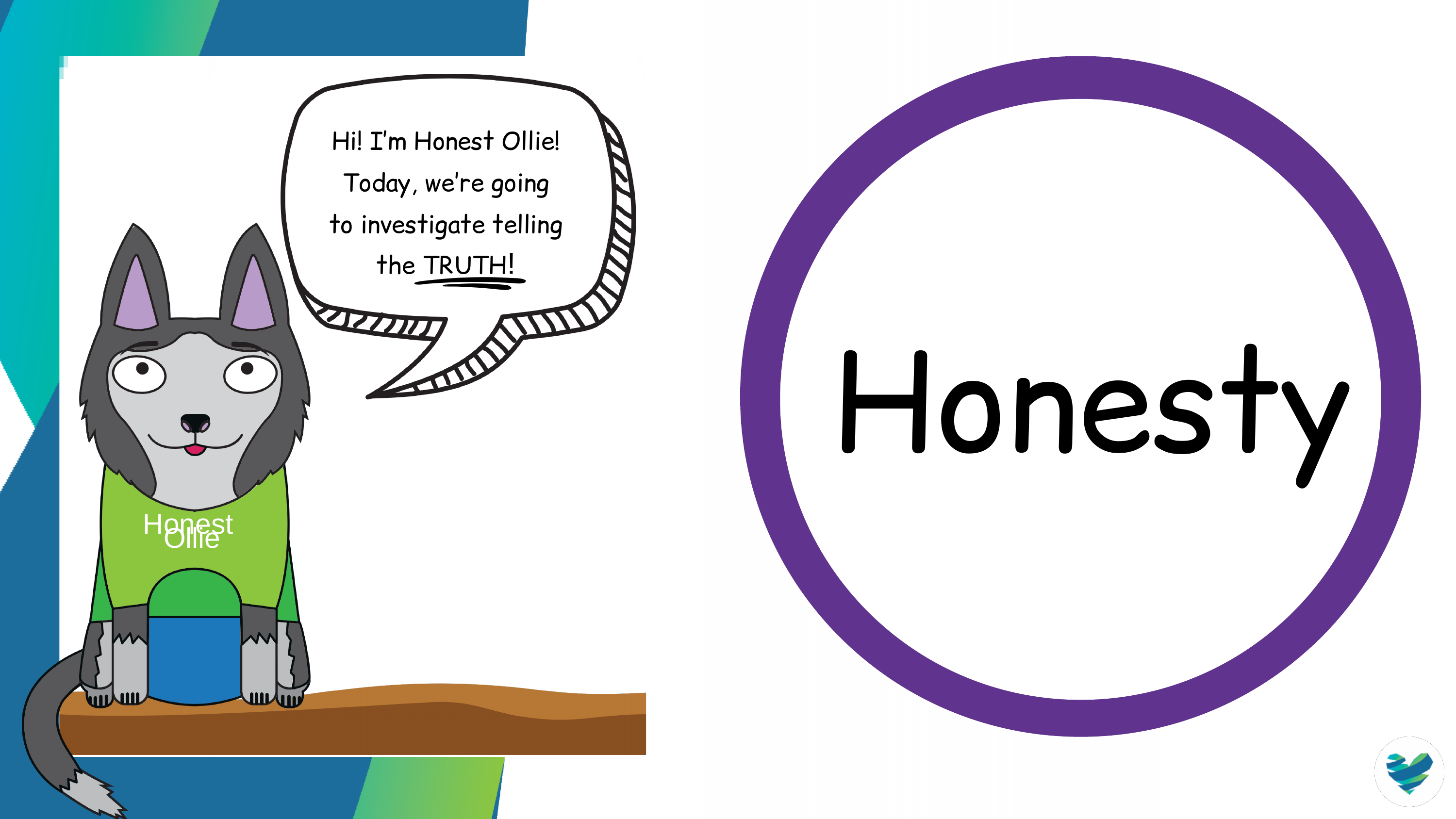

Hi! I’m Honest Ollie!
Today, we’re going
to investigate telling
the TRUTH!

Honesty

Honest
Ollie